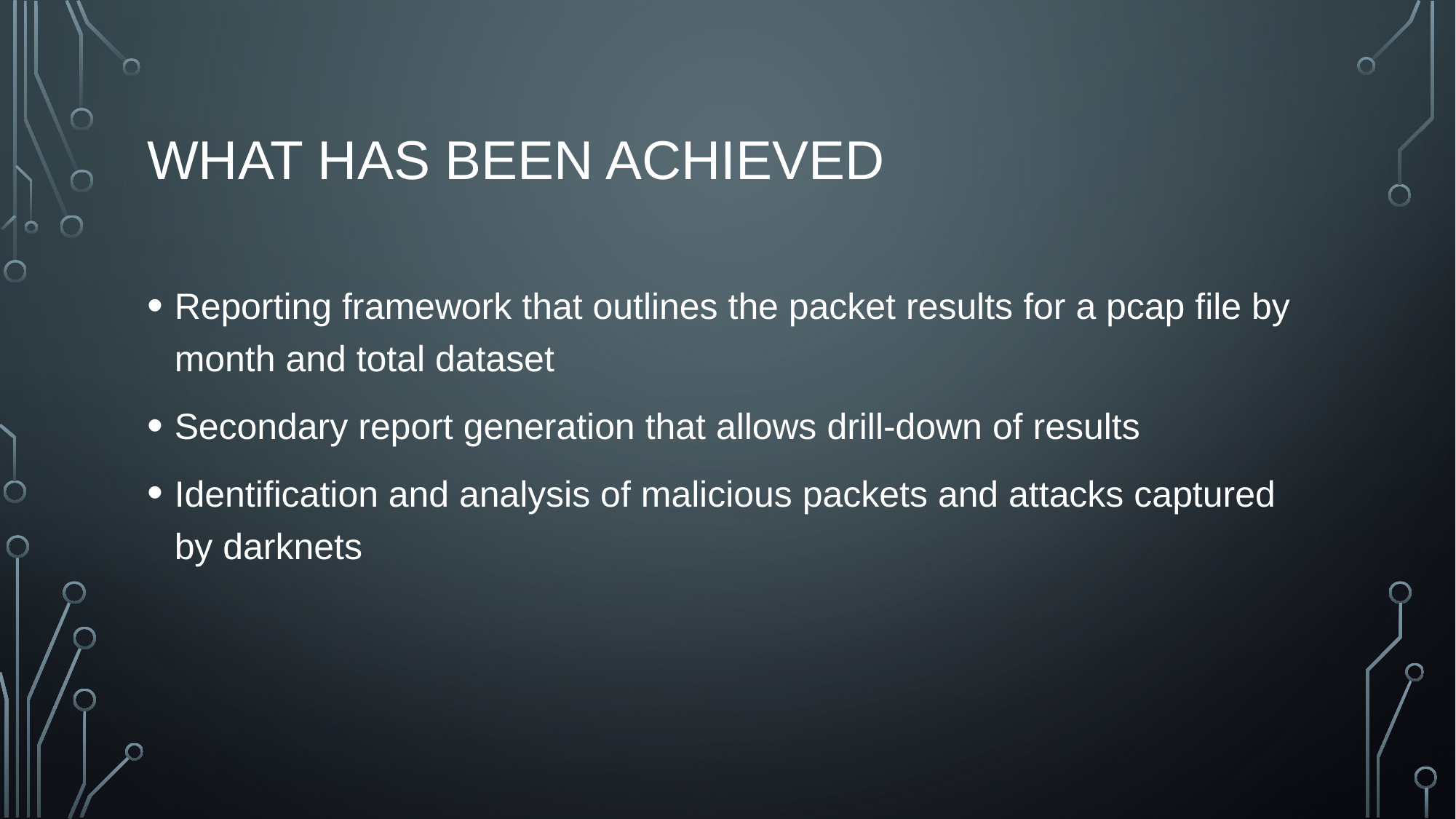

# What has been achieved
Reporting framework that outlines the packet results for a pcap file by month and total dataset
Secondary report generation that allows drill-down of results
Identification and analysis of malicious packets and attacks captured by darknets